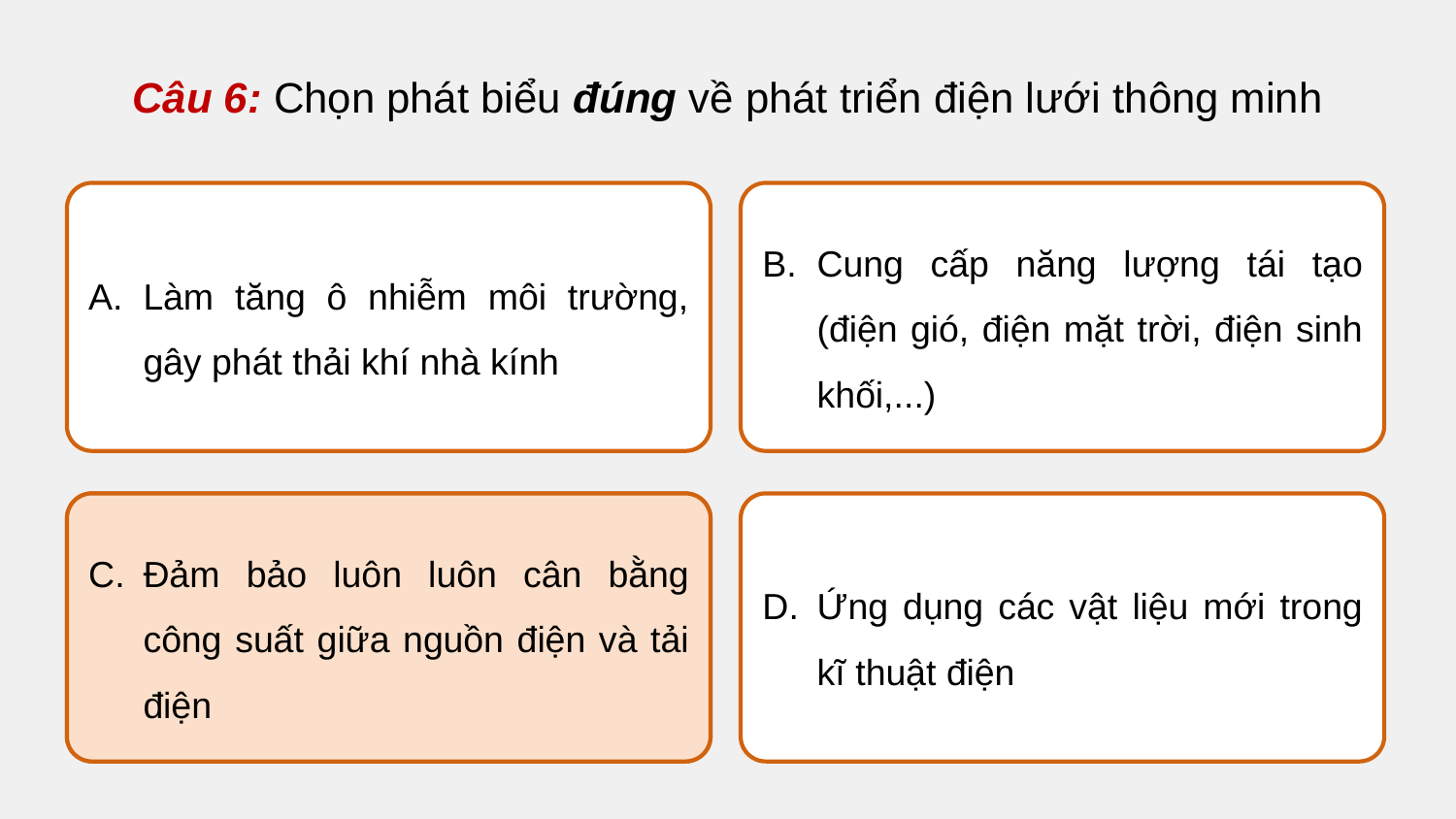

Câu 6: Chọn phát biểu đúng về phát triển điện lưới thông minh
Cung cấp năng lượng tái tạo (điện gió, điện mặt trời, điện sinh khối,...)
Làm tăng ô nhiễm môi trường, gây phát thải khí nhà kính
Đảm bảo luôn luôn cân bằng công suất giữa nguồn điện và tải điện
Ứng dụng các vật liệu mới trong kĩ thuật điện
Đảm bảo luôn luôn cân bằng công suất giữa nguồn điện và tải điện